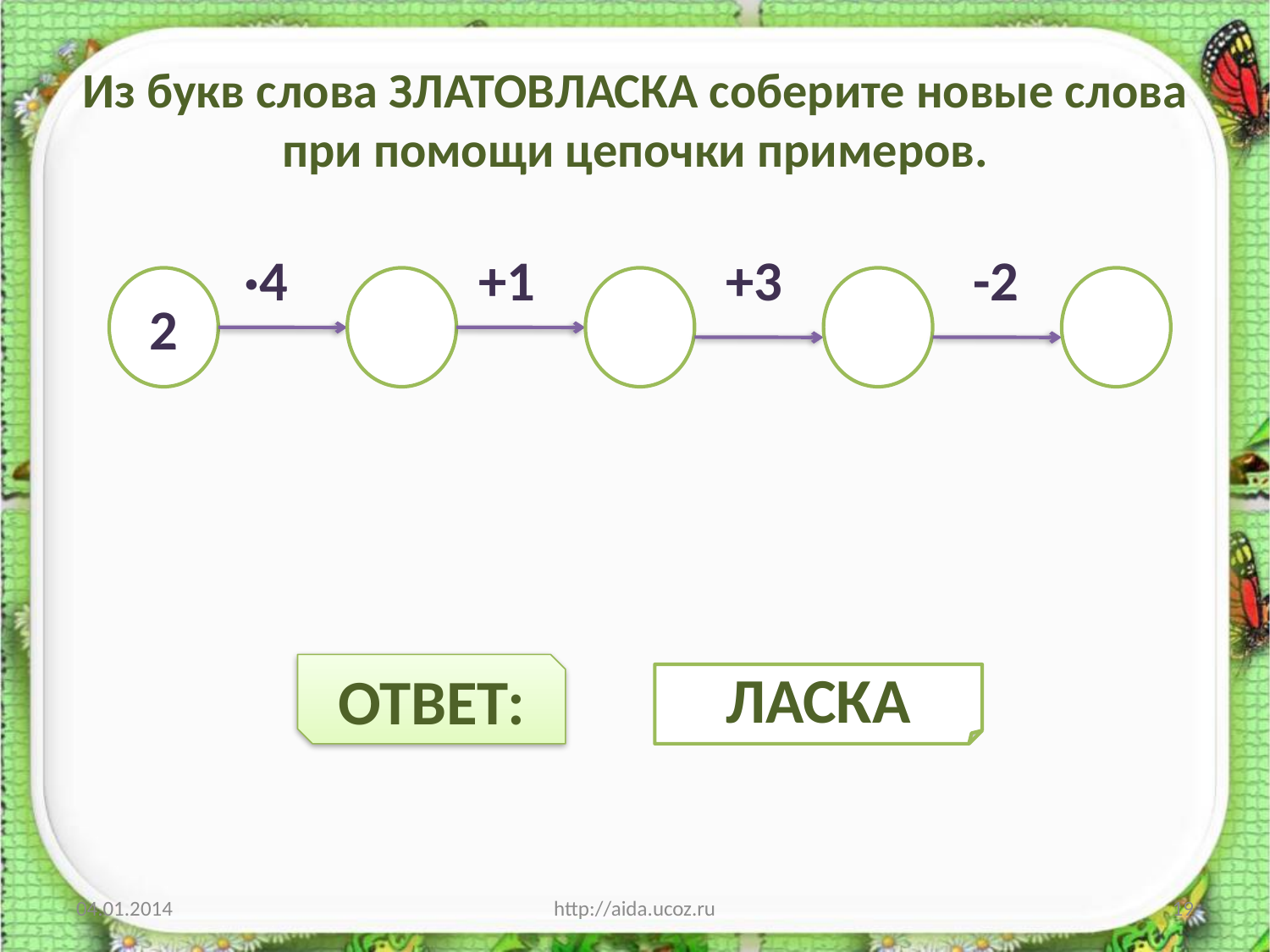

# Из букв слова ЗЛАТОВЛАСКА соберите новые слова при помощи цепочки примеров.
            ·4               +1               +3               -2

2

ОТВЕТ:
ЛАСКА
04.01.2014
http://aida.ucoz.ru
19